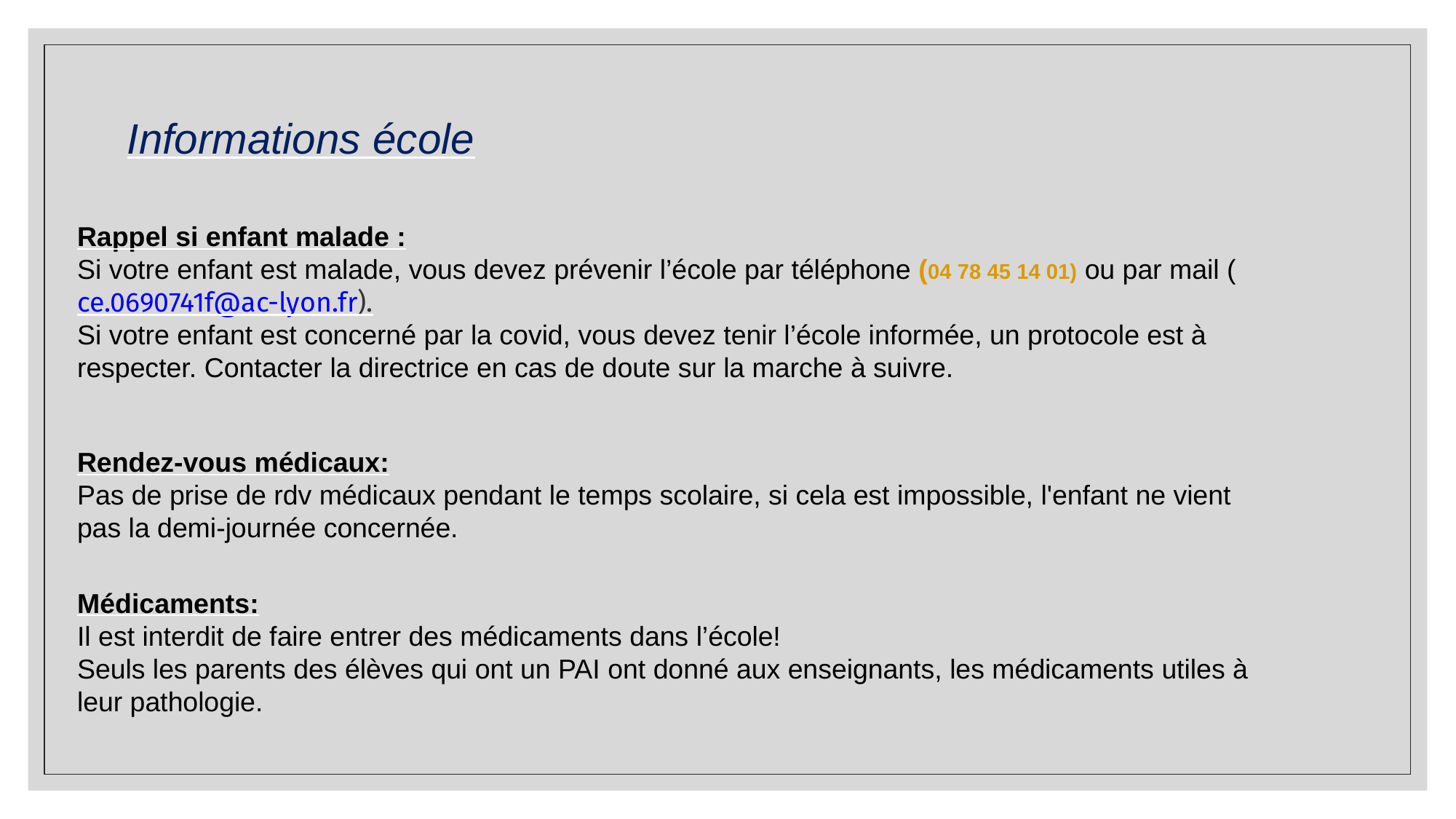

Informations école
Rappel si enfant malade :
Si votre enfant est malade, vous devez prévenir l’école par téléphone (04 78 45 14 01) ou par mail (ce.0690741f@ac-lyon.fr).
Si votre enfant est concerné par la covid, vous devez tenir l’école informée, un protocole est à respecter. Contacter la directrice en cas de doute sur la marche à suivre.

Rendez-vous médicaux:
Pas de prise de rdv médicaux pendant le temps scolaire, si cela est impossible, l'enfant ne vient pas la demi-journée concernée.
Médicaments:
Il est interdit de faire entrer des médicaments dans l’école!
Seuls les parents des élèves qui ont un PAI ont donné aux enseignants, les médicaments utiles à leur pathologie.